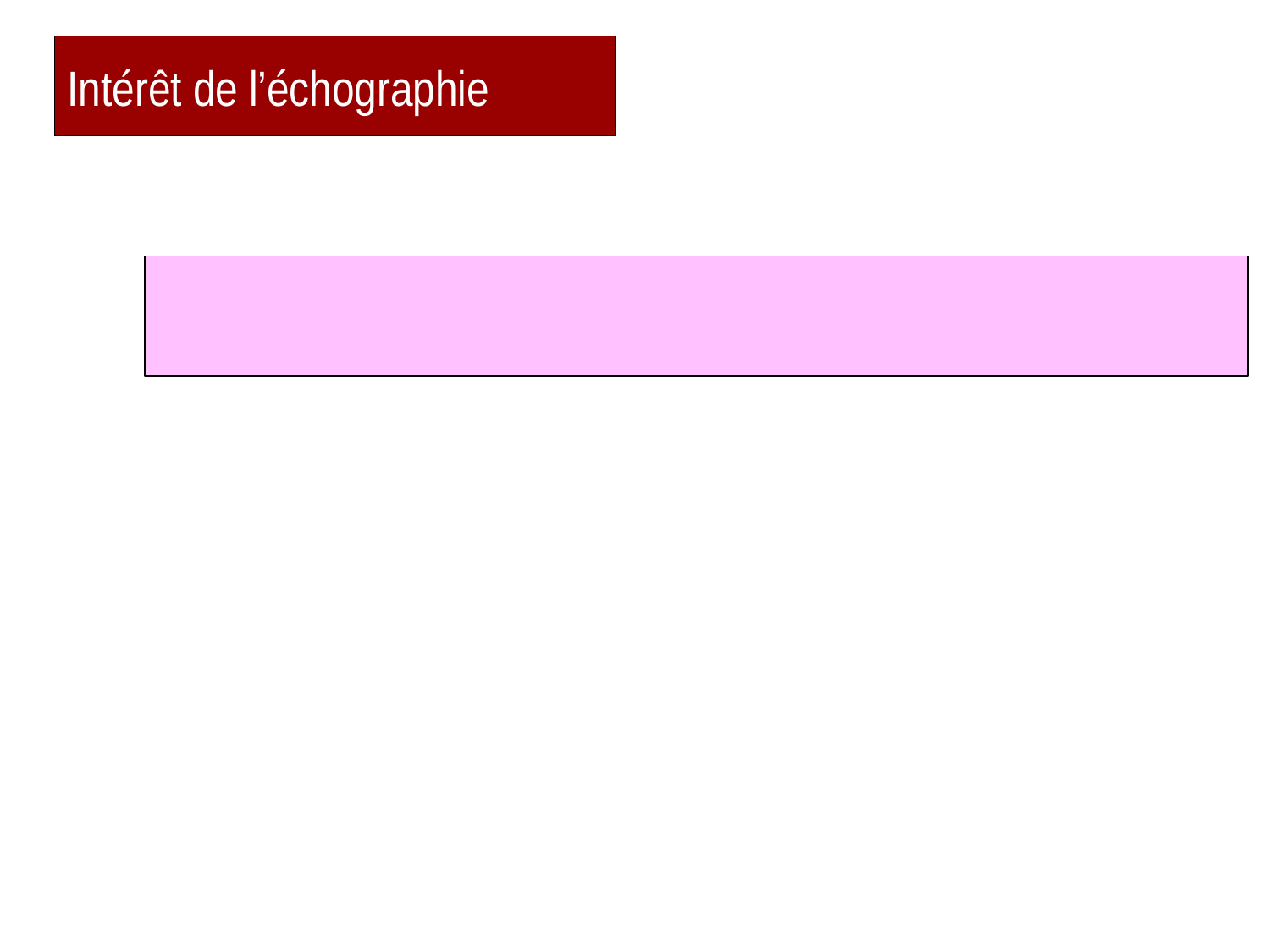

# Intérêt de l’échographie
Kasimanickam et al. 2004, Drillich et al. 2004
Faible corrélation entre le diagnostic échographique et l’examen cytologique
Barlund et al. 2008
Mesures échographiques de la lumière utérine (> 3 mm) et de l’épaisseur de la paroi (> 8 mm) (vs examen cytologique) faible sensibilité (3,9 à 30,8) et spécificité élevée (89,2 à 92,8)
Causes potentielles
Manque de reproductibilité des mesures ?
Réponses différentes des vaches à l’inflammation (réponse élevée mais peu de liquides vs réponse liquidienne élevée et donc dilution du nombre de cellules)

45